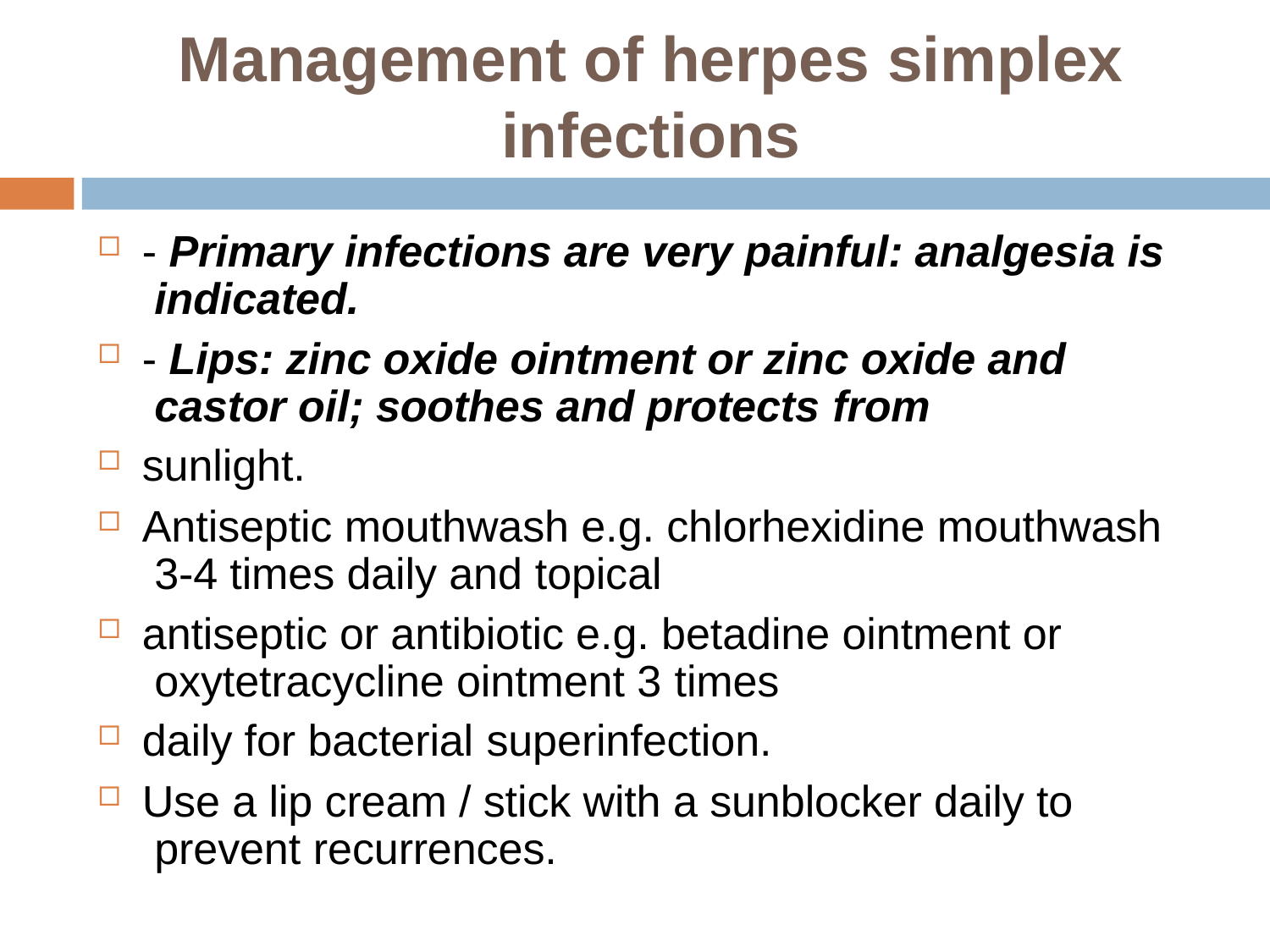

# Management of herpes simplex  infections
- Primary infections are very painful: analgesia is  indicated.
- Lips: zinc oxide ointment or zinc oxide and  castor oil; soothes and protects from
sunlight.
Antiseptic mouthwash e.g. chlorhexidine mouthwash  3-4 times daily and topical
antiseptic or antibiotic e.g. betadine ointment or  oxytetracycline ointment 3 times
daily for bacterial superinfection.
Use a lip cream / stick with a sunblocker daily to  prevent recurrences.